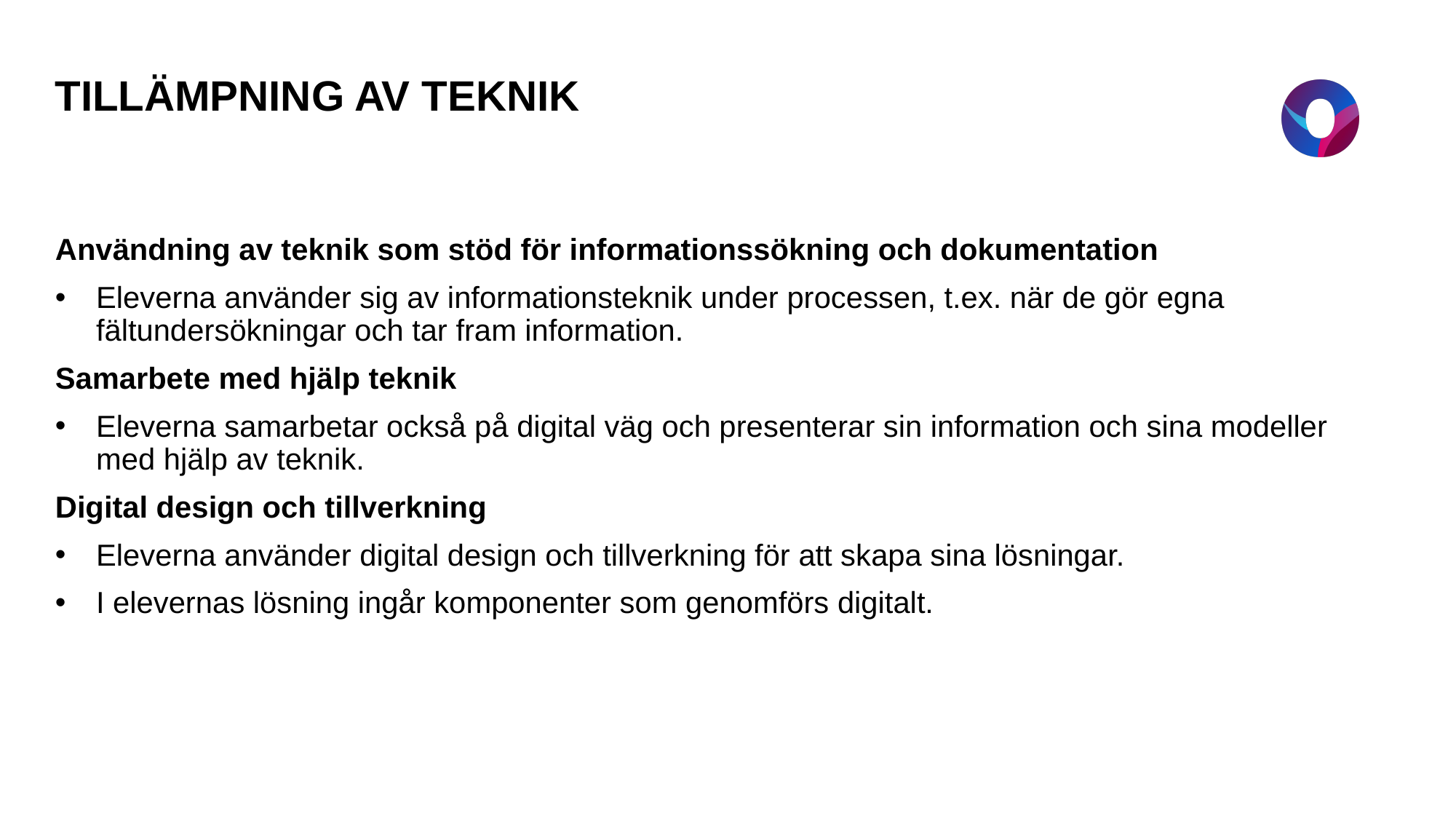

# TILLÄMPNING AV TEKNIK
Användning av teknik som stöd för informationssökning och dokumentation
Eleverna använder sig av informationsteknik under processen, t.ex. när de gör egna fältundersökningar och tar fram information.
Samarbete med hjälp teknik
Eleverna samarbetar också på digital väg och presenterar sin information och sina modeller med hjälp av teknik.
Digital design och tillverkning
Eleverna använder digital design och tillverkning för att skapa sina lösningar.
I elevernas lösning ingår komponenter som genomförs digitalt.
1.3.2024